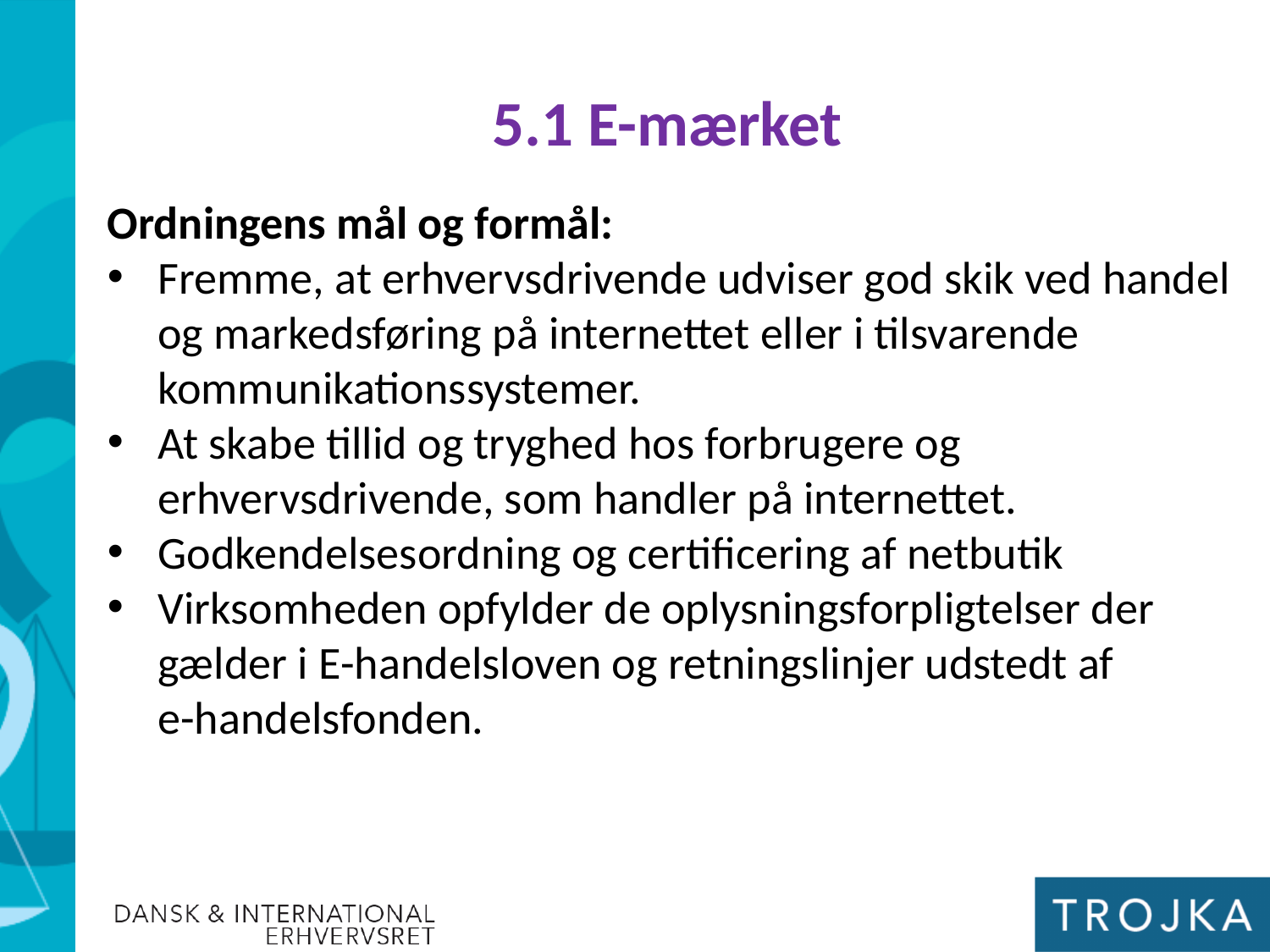

5.1 E-mærket

Ordningens mål og formål:
Fremme, at erhvervsdrivende udviser god skik ved handel og markedsføring på internettet eller i tilsvarende kommunikationssystemer.
At skabe tillid og tryghed hos forbrugere og erhvervsdrivende, som handler på internettet.
Godkendelsesordning og certificering af netbutik
Virksomheden opfylder de oplysningsforpligtelser der gælder i E-handelsloven og retningslinjer udstedt af
e-handelsfonden.